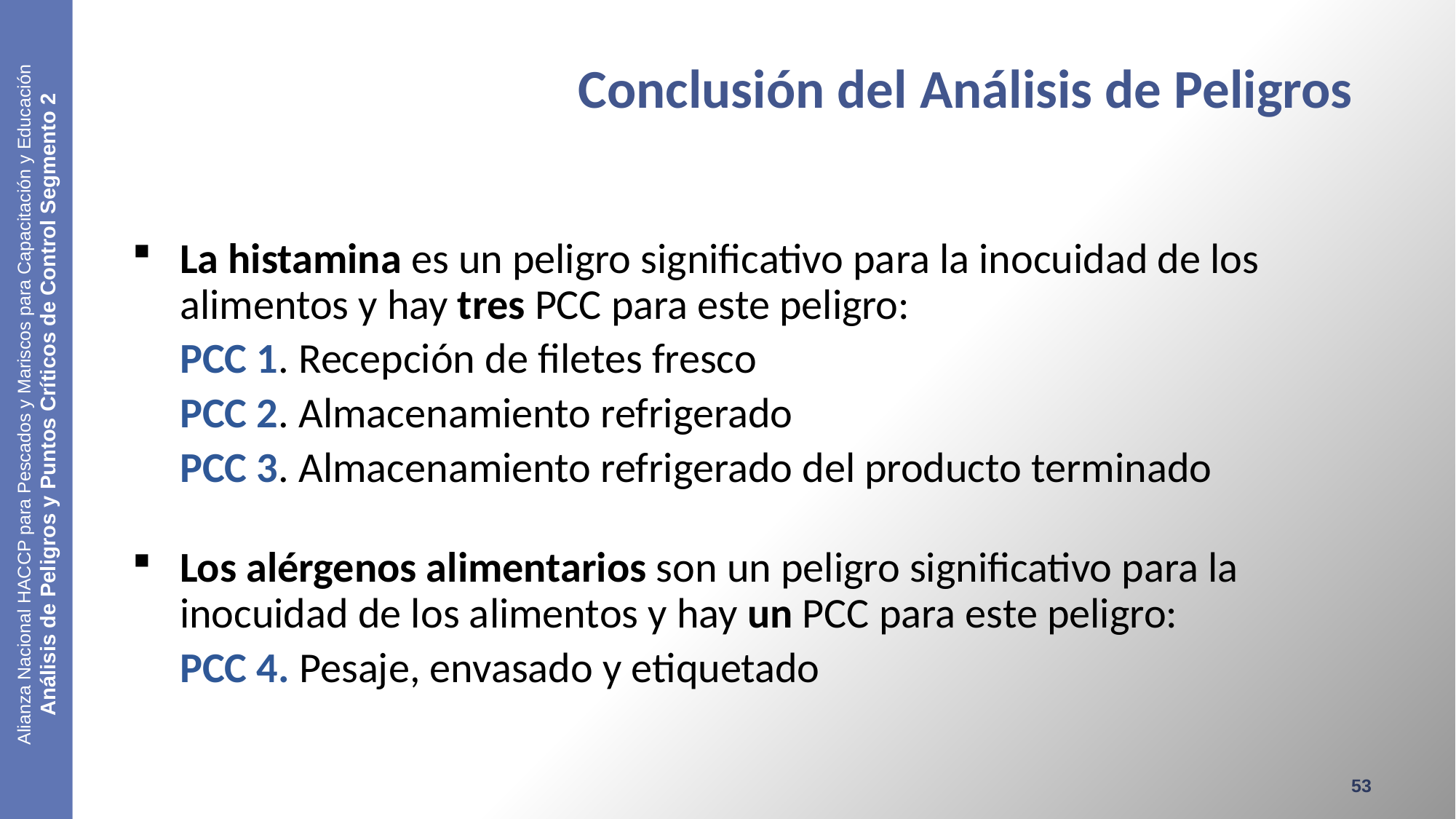

# Conclusión del Análisis de Peligros
La histamina es un peligro significativo para la inocuidad de los alimentos y hay tres PCC para este peligro:
PCC 1. Recepción de filetes fresco
PCC 2. Almacenamiento refrigerado
PCC 3. Almacenamiento refrigerado del producto terminado
Los alérgenos alimentarios son un peligro significativo para la inocuidad de los alimentos y hay un PCC para este peligro:
PCC 4. Pesaje, envasado y etiquetado
53